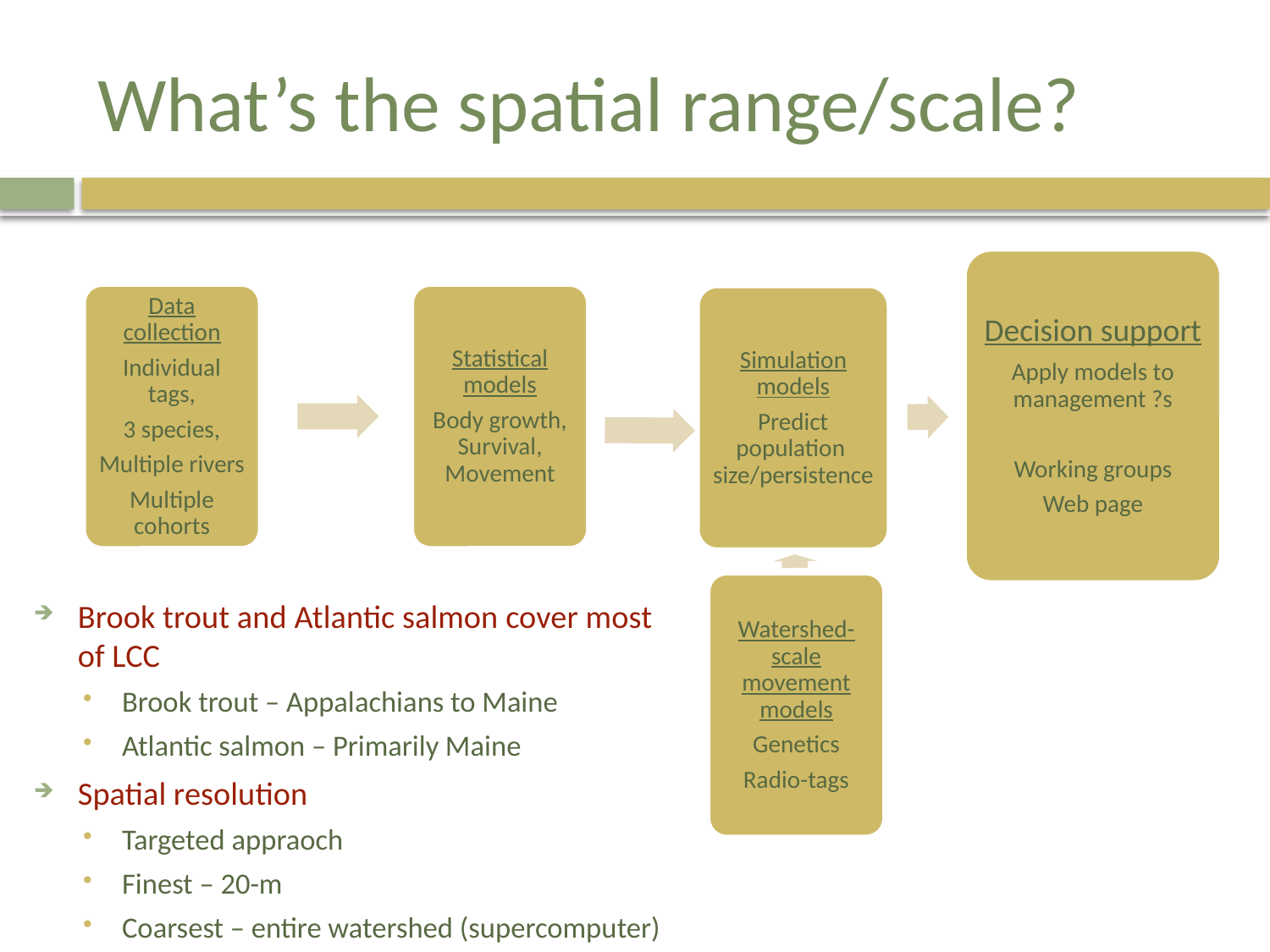

Data collection
Individual tags,
3 species,
Multiple rivers
Multiple cohorts

Statistical models
Body growth, Survival, Movement

Watershed-scale movement models
Genetics
Radio-tags

Simulation models
Predict population  size/persistence

Decision support
Apply models to management ?s

Working groups
Web page
# What’s the spatial range/scale?

Brook trout and Atlantic salmon cover most of LCC
Brook trout – Appalachians to Maine
Atlantic salmon – Primarily Maine
Spatial resolution
Targeted appraoch
Finest – 20-m
Coarsest – entire watershed (supercomputer)